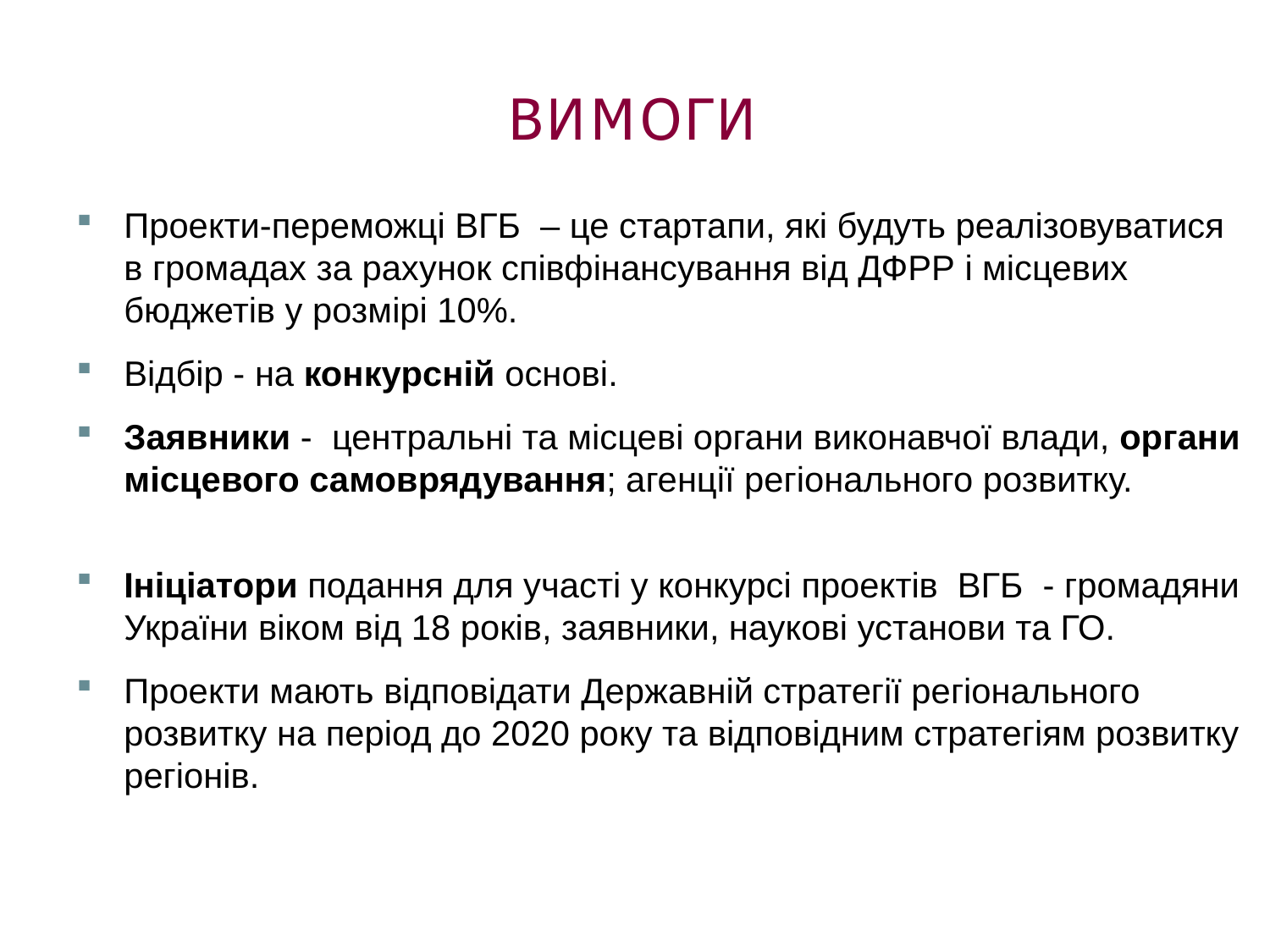

# ВИМОГИ
Проекти-переможці ВГБ  – це стартапи, які будуть реалізовуватися в громадах за рахунок співфінансування від ДФРР і місцевих бюджетів у розмірі 10%.
Відбір - на конкурсній основі.
Заявники -  центральні та місцеві органи виконавчої влади, органи місцевого самоврядування; агенції регіонального розвитку.
Ініціатори подання для участі у конкурсі проектів  ВГБ  - громадяни України віком від 18 років, заявники, наукові установи та ГО.
Проекти мають відповідати Державній стратегії регіонального розвитку на період до 2020 року та відповідним стратегіям розвитку регіонів.

34